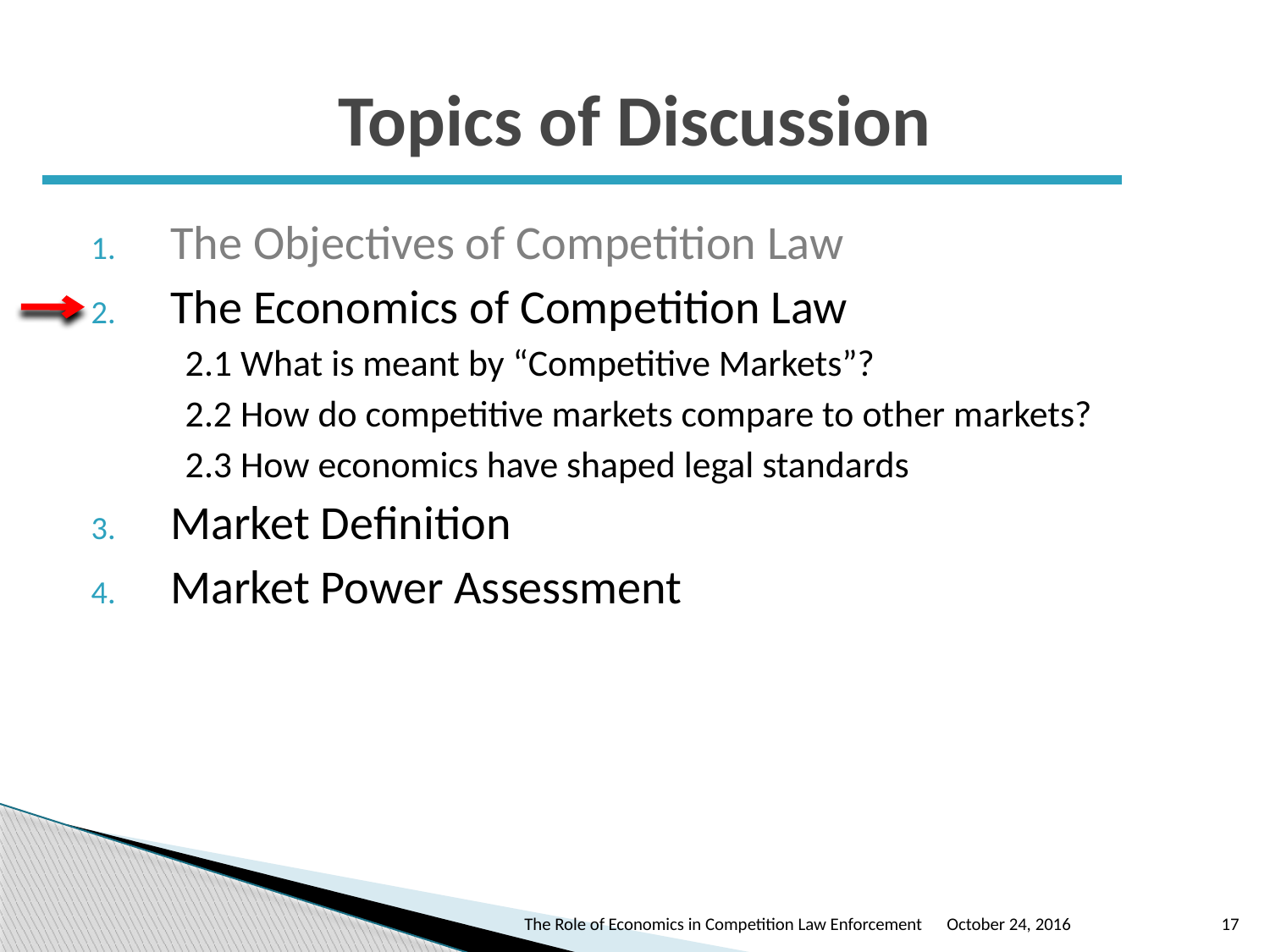

# Topics of Discussion
The Objectives of Competition Law
The Economics of Competition Law
   2.1 What is meant by “Competitive Markets”?
   2.2 How do competitive markets compare to other markets?
   2.3 How economics have shaped legal standards
Market Definition
Market Power Assessment
The Role of Economics in Competition Law Enforcement
October 24, 2016
17